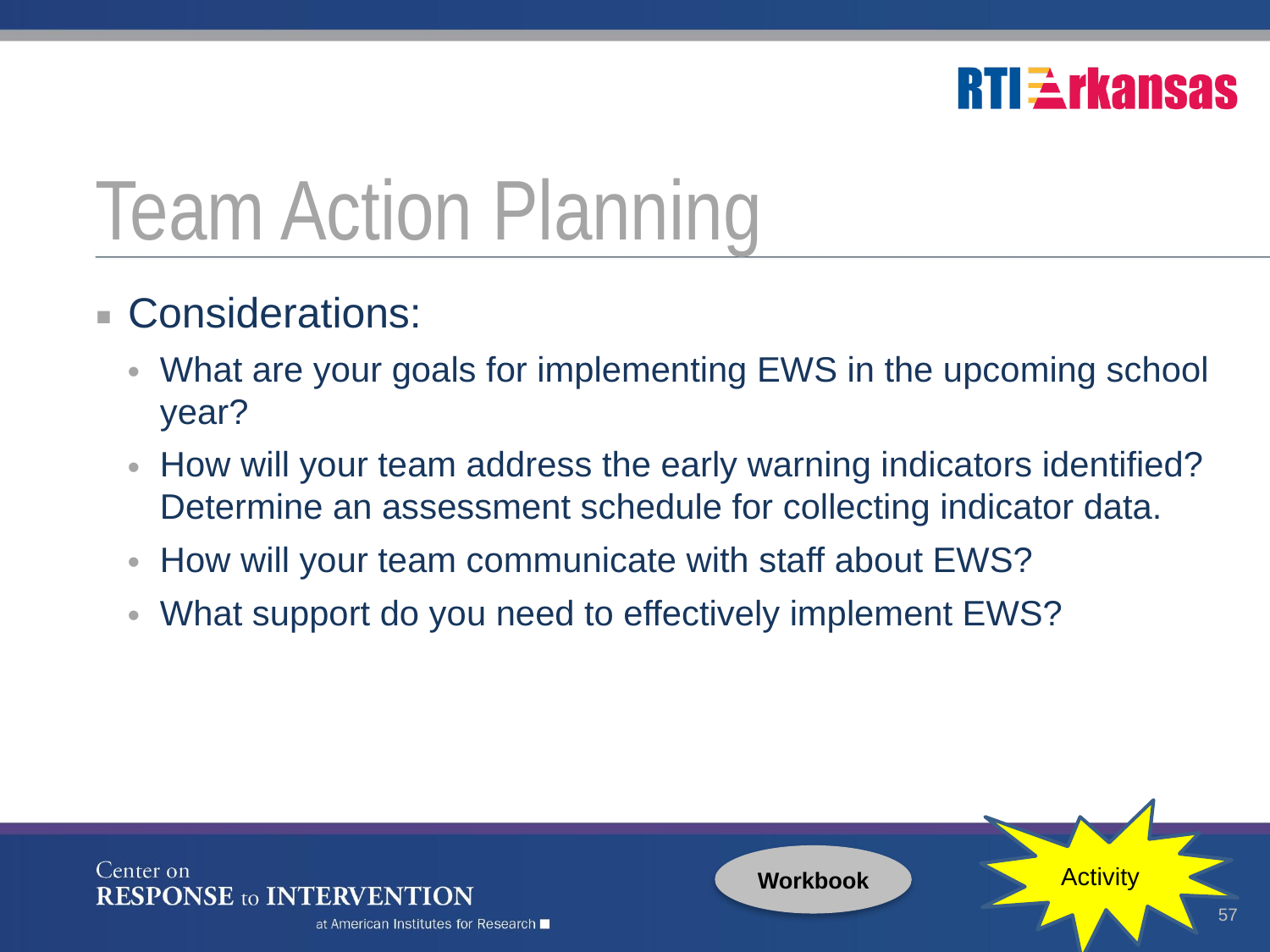

# Team Action Planning
Considerations:
What are your goals for implementing EWS in the upcoming school year?
How will your team address the early warning indicators identified? Determine an assessment schedule for collecting indicator data.
How will your team communicate with staff about EWS?
What support do you need to effectively implement EWS?

Workbook
Activity
57